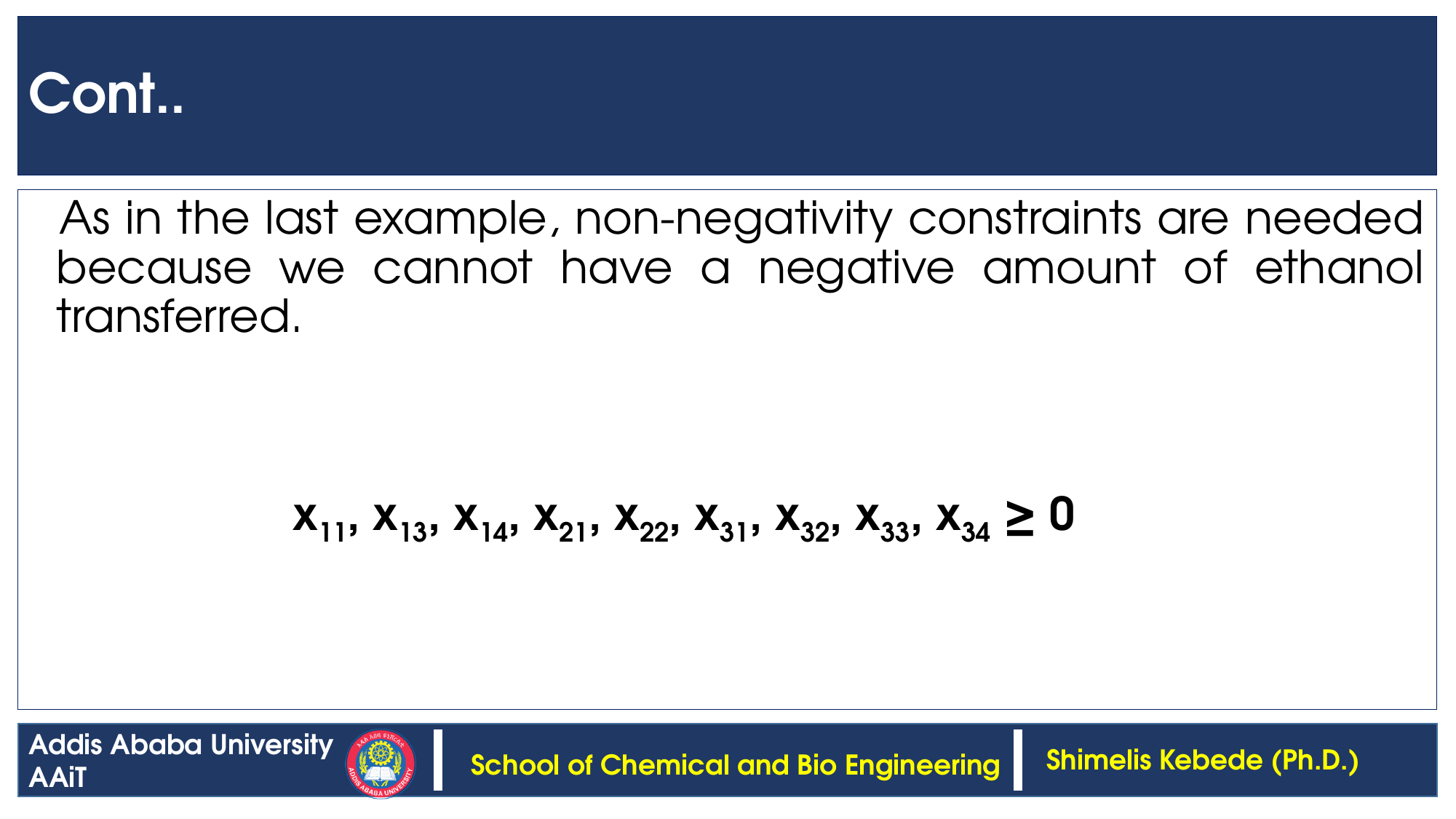

# Cont..
  As in the last example, non-negativity constraints are needed because we cannot have a negative amount of ethanol transferred.

                     x11, x13, x14, x21, x22, x31, x32, x33, x34 ≥ 0